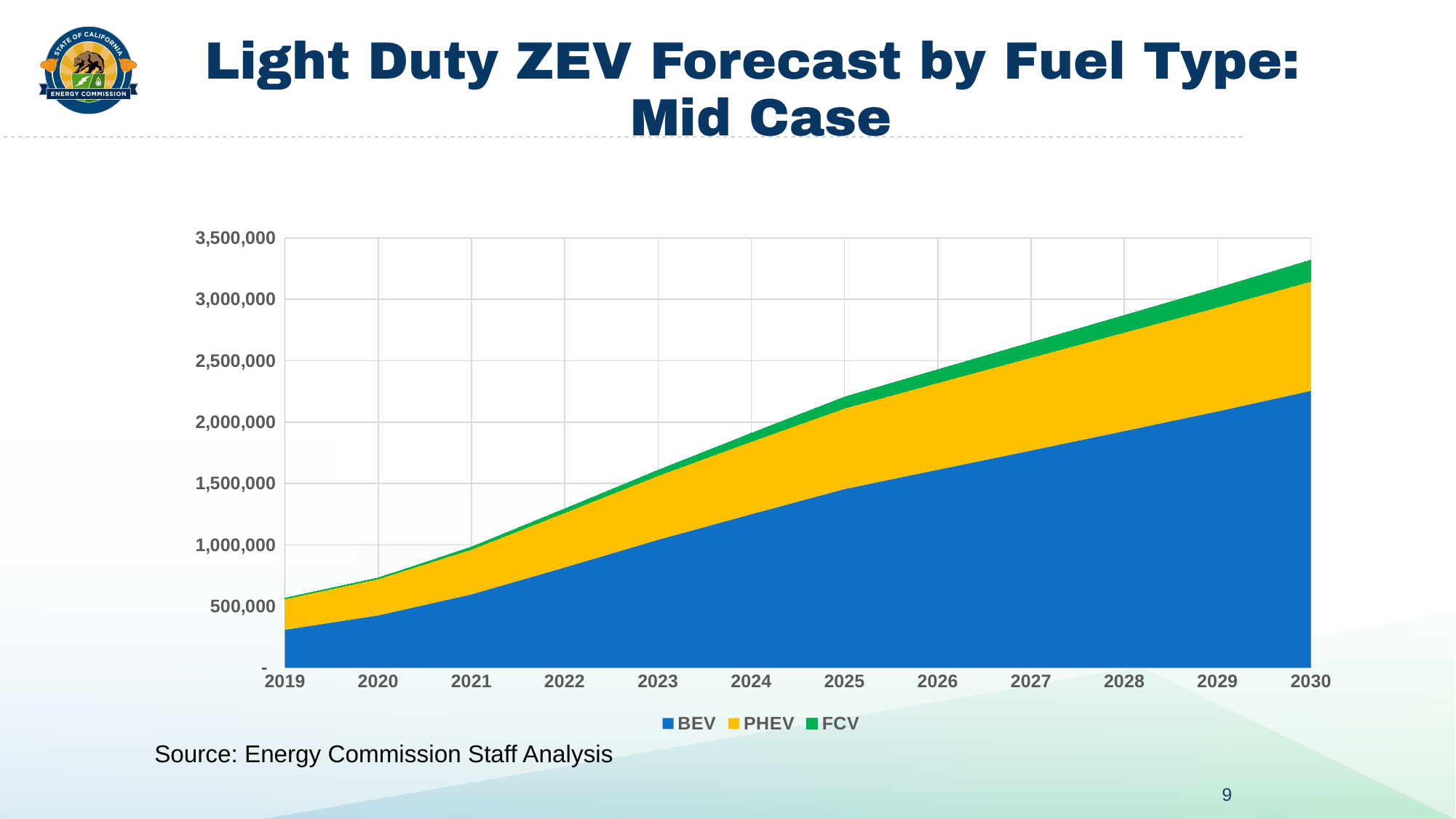

# Light Duty ZEV Forecast by Fuel Type: Mid Case

### Chart

| Category | BEV | PHEV | FCV |
|---|---|---|---|
| 2019 | 308253.0 | 251634.0 | 6645.0 |
| 2020 | 425410.16290917 | 297596.78050313995 | 8519.0086742 |
| 2021 | 597158.9639629802 | 367362.4976041899 | 19010.728570724234 |
| 2022 | 816177.4877894296 | 447328.0584419998 | 31316.19218444422 |
| 2023 | 1041625.9022074902 | 523671.9351050156 | 44357.46758656056 |
| 2024 | 1249753.2914886589 | 593376.5662540116 | 67323.96303897013 |
| 2025 | 1454734.8447211809 | 659606.1926432898 | 91224.42021099315 |
| 2026 | 1612196.4973412782 | 709836.5905870352 | 106500.83591844865 |
| 2027 | 1768972.8483046999 | 758090.4975331005 | 122145.931785871 |
| 2028 | 1927501.3011353177 | 804656.7269011415 | 138357.34661506556 |
| 2029 | 2087676.397737427 | 849338.6176488288 | 155316.6349061392 |
| 2030 | 2255525.9481385686 | 892386.8036801029 | 173225.30755916762 |
Source: Energy Commission Staff Analysis
9